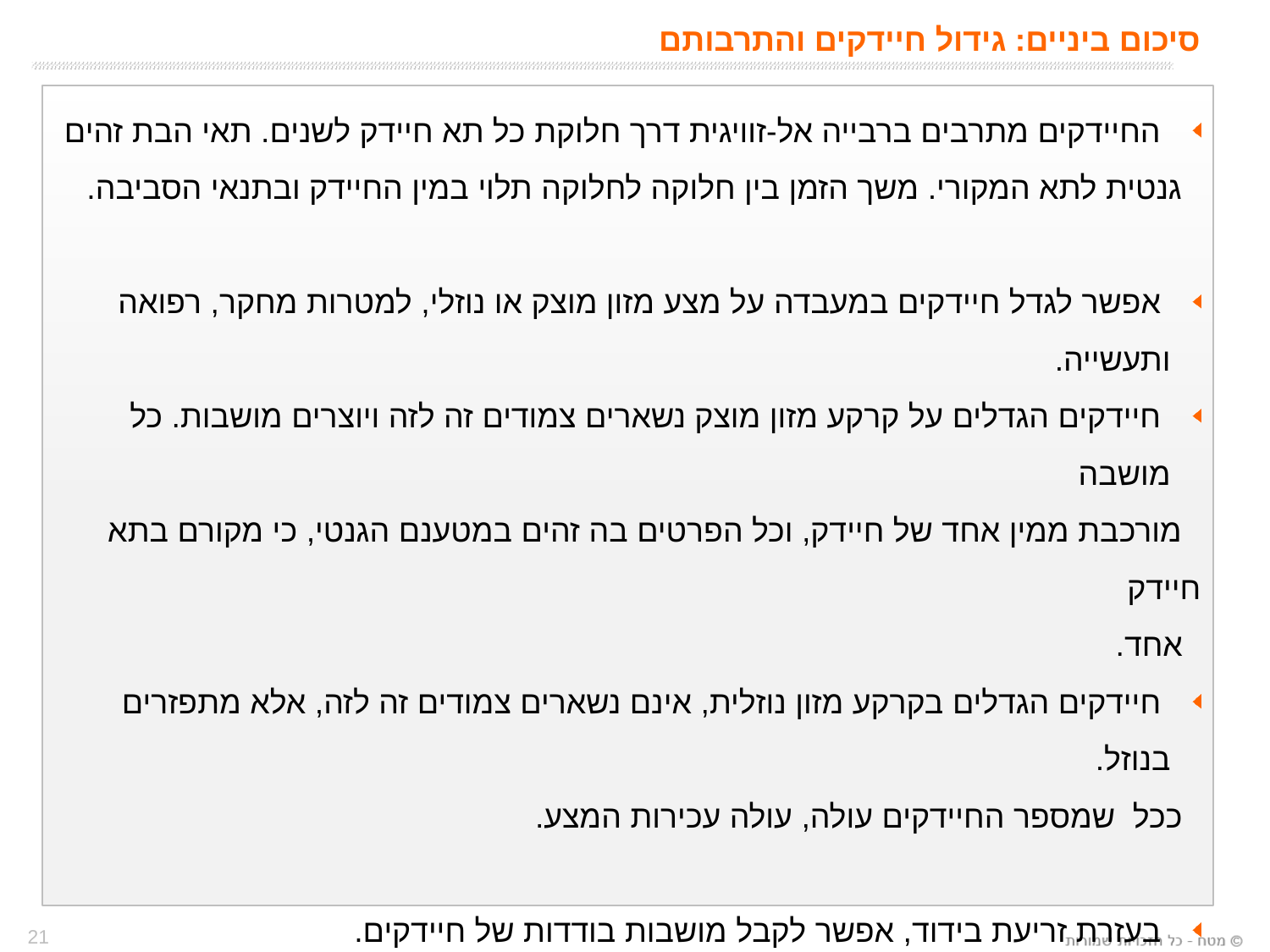

סיכום ביניים: גידול חיידקים והתרבותם

 החיידקים מתרבים ברבייה אל-זוויגית דרך חלוקת כל תא חיידק לשנים. תאי הבת זהים
  גנטית לתא המקורי. משך הזמן בין חלוקה לחלוקה תלוי במין החיידק ובתנאי הסביבה.

 אפשר לגדל חיידקים במעבדה על מצע מזון מוצק או נוזלי, למטרות מחקר, רפואה ותעשייה.
 חיידקים הגדלים על קרקע מזון מוצק נשארים צמודים זה לזה ויוצרים מושבות. כל מושבה
  מורכבת ממין אחד של חיידק, וכל הפרטים בה זהים במטענם הגנטי, כי מקורם בתא חיידק
  אחד.
 חיידקים הגדלים בקרקע מזון נוזלית, אינם נשארים צמודים זה לזה, אלא מתפזרים בנוזל.
  ככל  שמספר החיידקים עולה, עולה עכירות המצע.

 בעזרת זריעת בידוד, אפשר לקבל מושבות בודדות של חיידקים.
  כדי לקבל תרבית טהורה של חיידקים שכל החיידקים בה זהים גנטית, לוקחים דגימה
  של חיידקים מן המושבה הרצויה ומעבירים לקרקע מזון מתאימה.

21